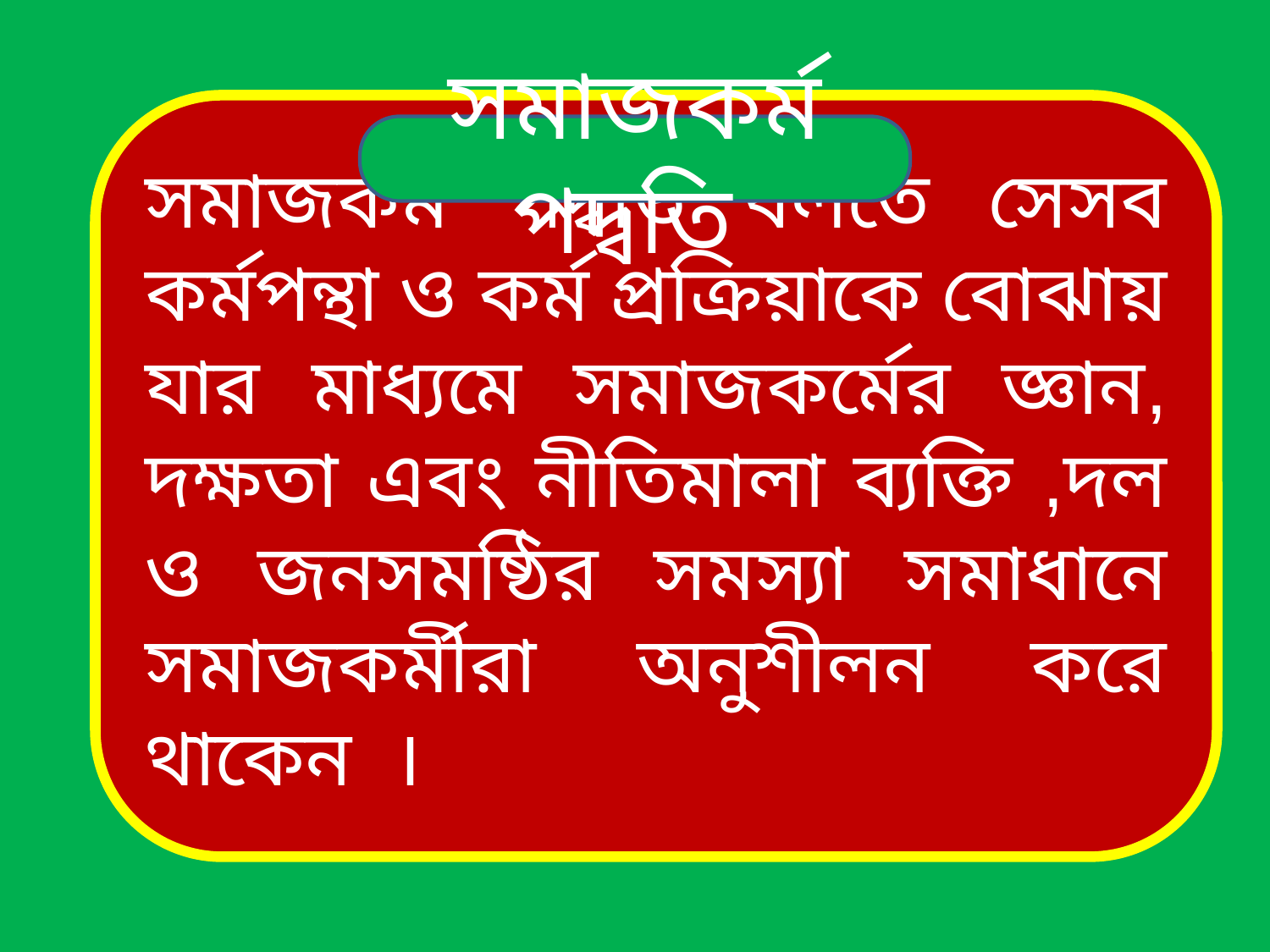

সমাজকর্ম পদ্বতি বলতে সেসব কর্মপন্থা ও কর্ম প্রক্রিয়াকে বোঝায় যার মাধ্যমে সমাজকর্মের জ্ঞান, দক্ষতা এবং নীতিমালা ব্যক্তি ,দল ও জনসমষ্ঠির সমস্যা সমাধানে সমাজকর্মীরা অনুশীলন করে থাকেন  ।
সমাজকর্ম পদ্বতি